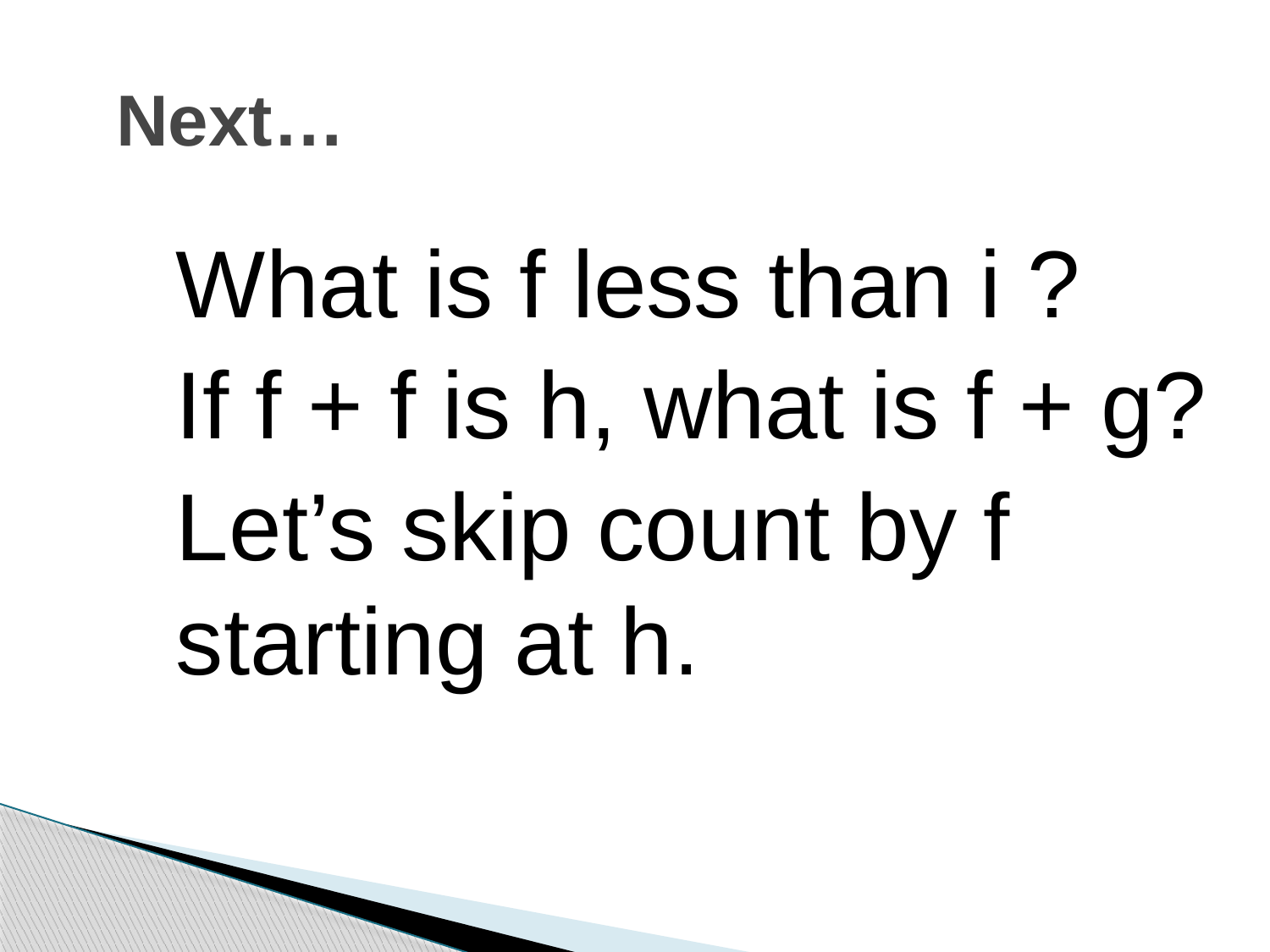

# Next…

What is f less than i ?
If f + f is h, what is f + g?
Let’s skip count by f starting at h.